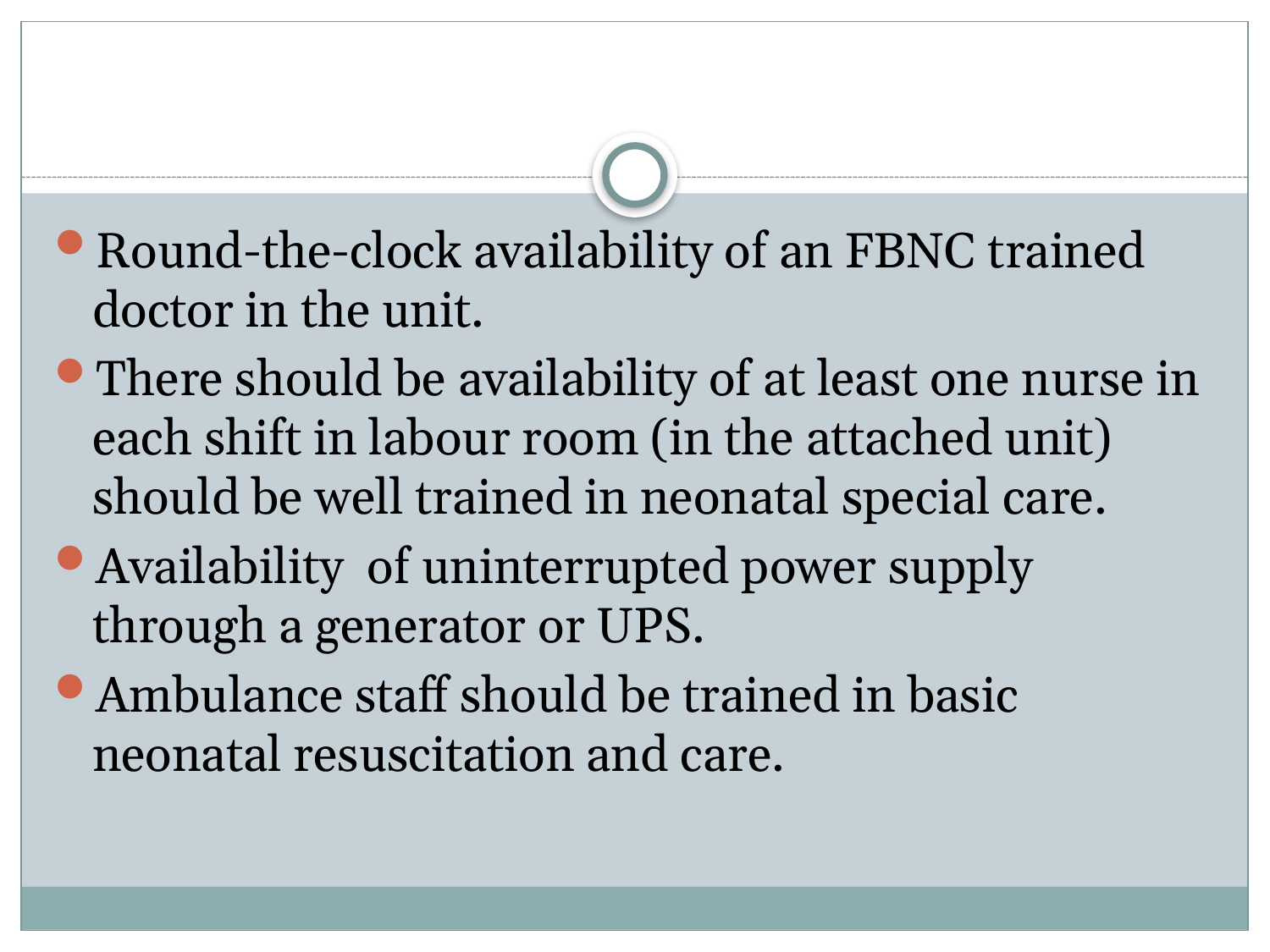

#
Round-the-clock availability of an FBNC trained doctor in the unit.
There should be availability of at least one nurse in each shift in labour room (in the attached unit) should be well trained in neonatal special care.
Availability  of uninterrupted power supply through a generator or UPS.
Ambulance staff should be trained in basic neonatal resuscitation and care.